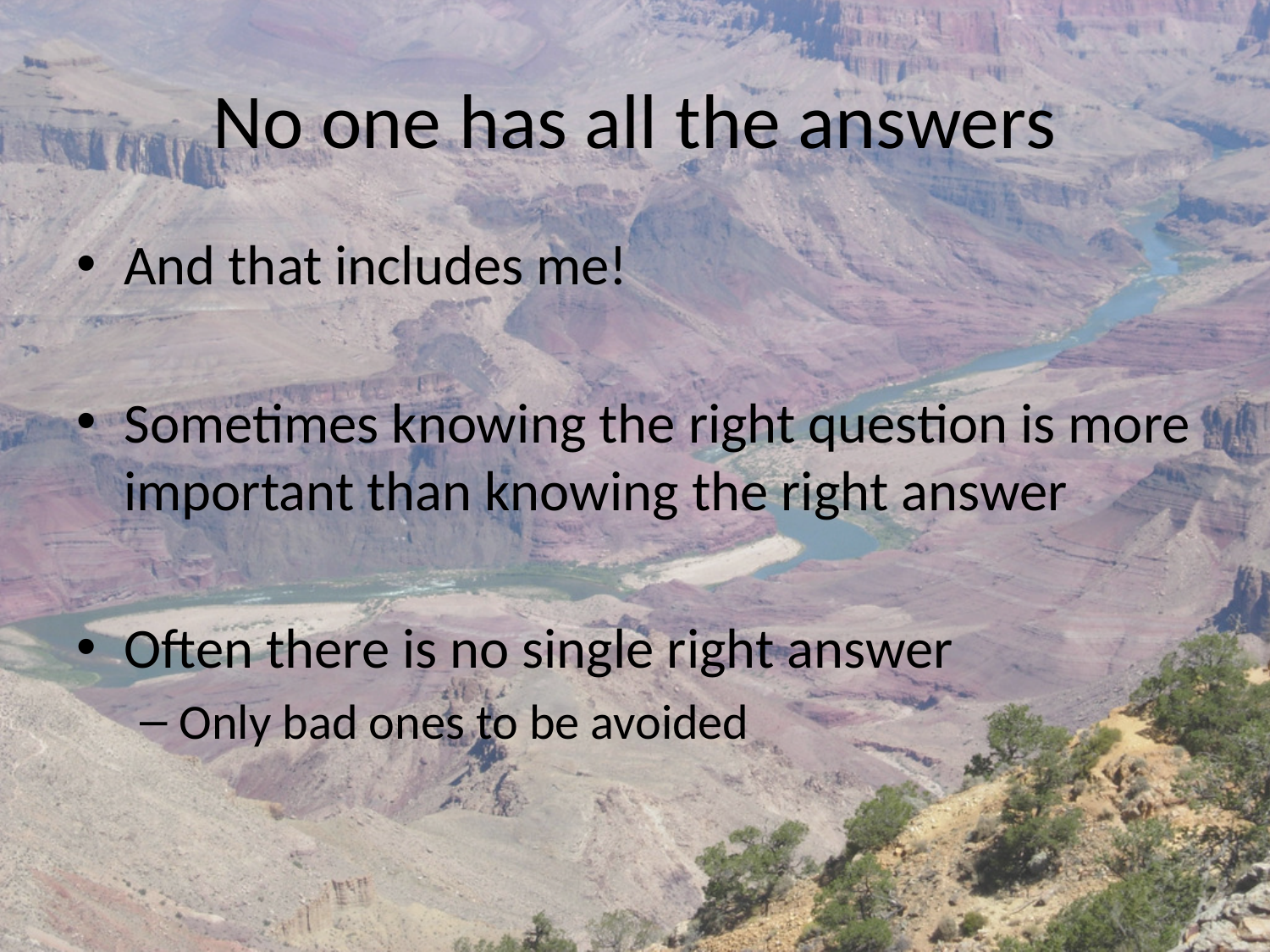

# No one has all the answers
And that includes me!

Sometimes knowing the right question is more important than knowing the right answer

Often there is no single right answer
Only bad ones to be avoided